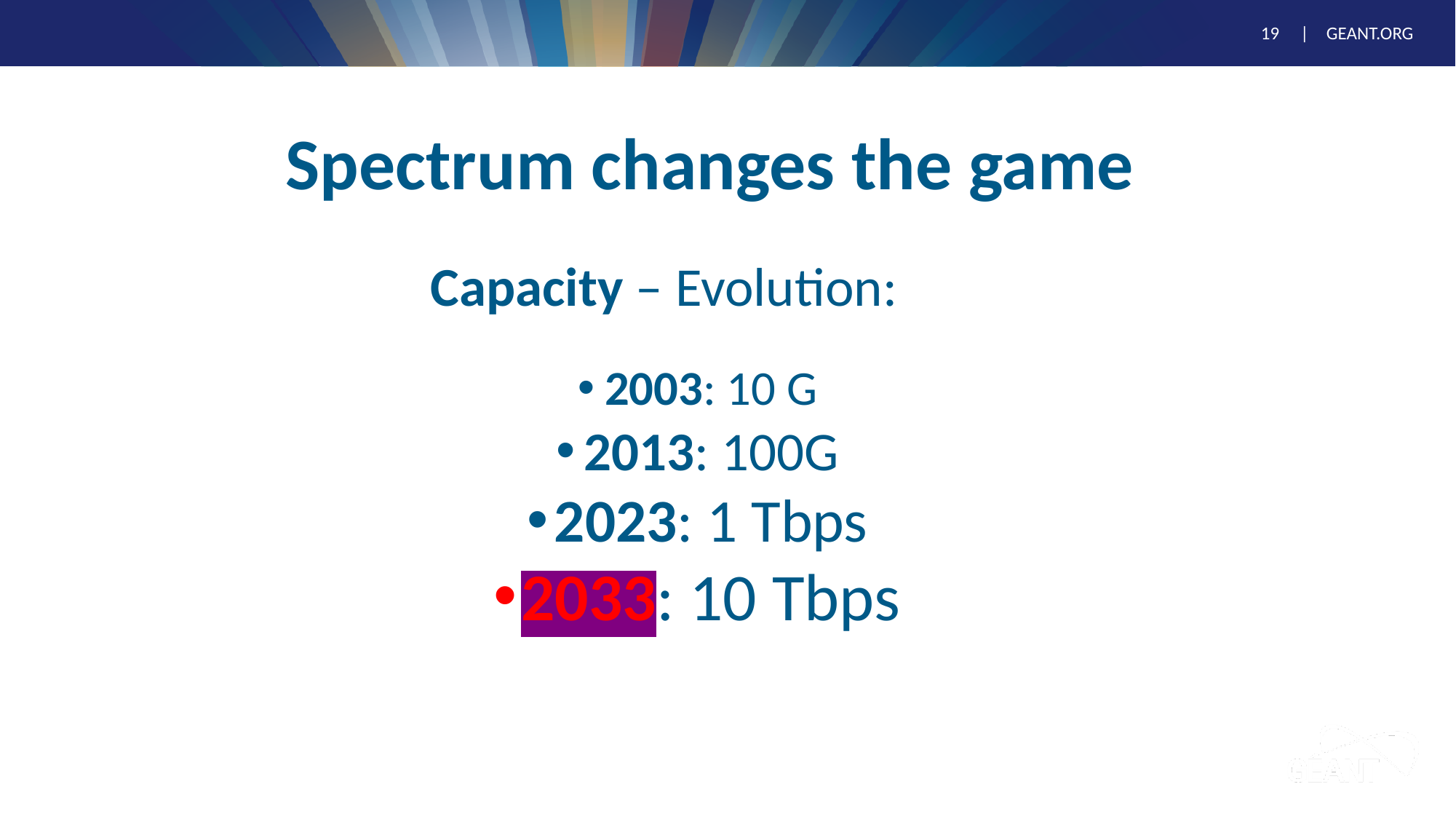

# Spectrum changes the game
Capacity – Evolution:

2003: 10 G
2013: 100G
2023: 1 Tbps
2033: 10 Tbps